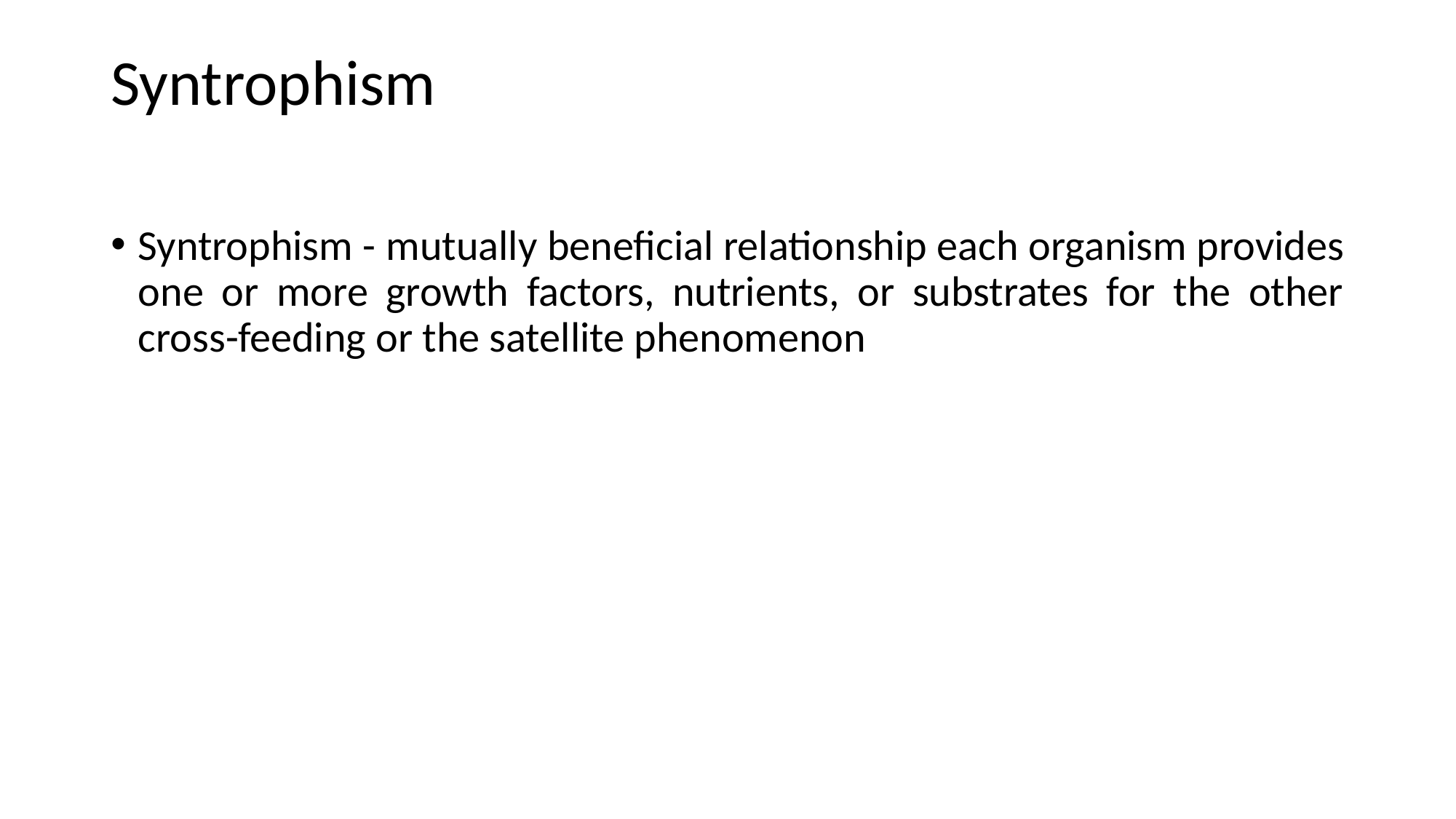

# Syntrophism
Syntrophism - mutually beneficial relationship each organism provides one or more growth factors, nutrients, or substrates for the other cross-feeding or the satellite phenomenon